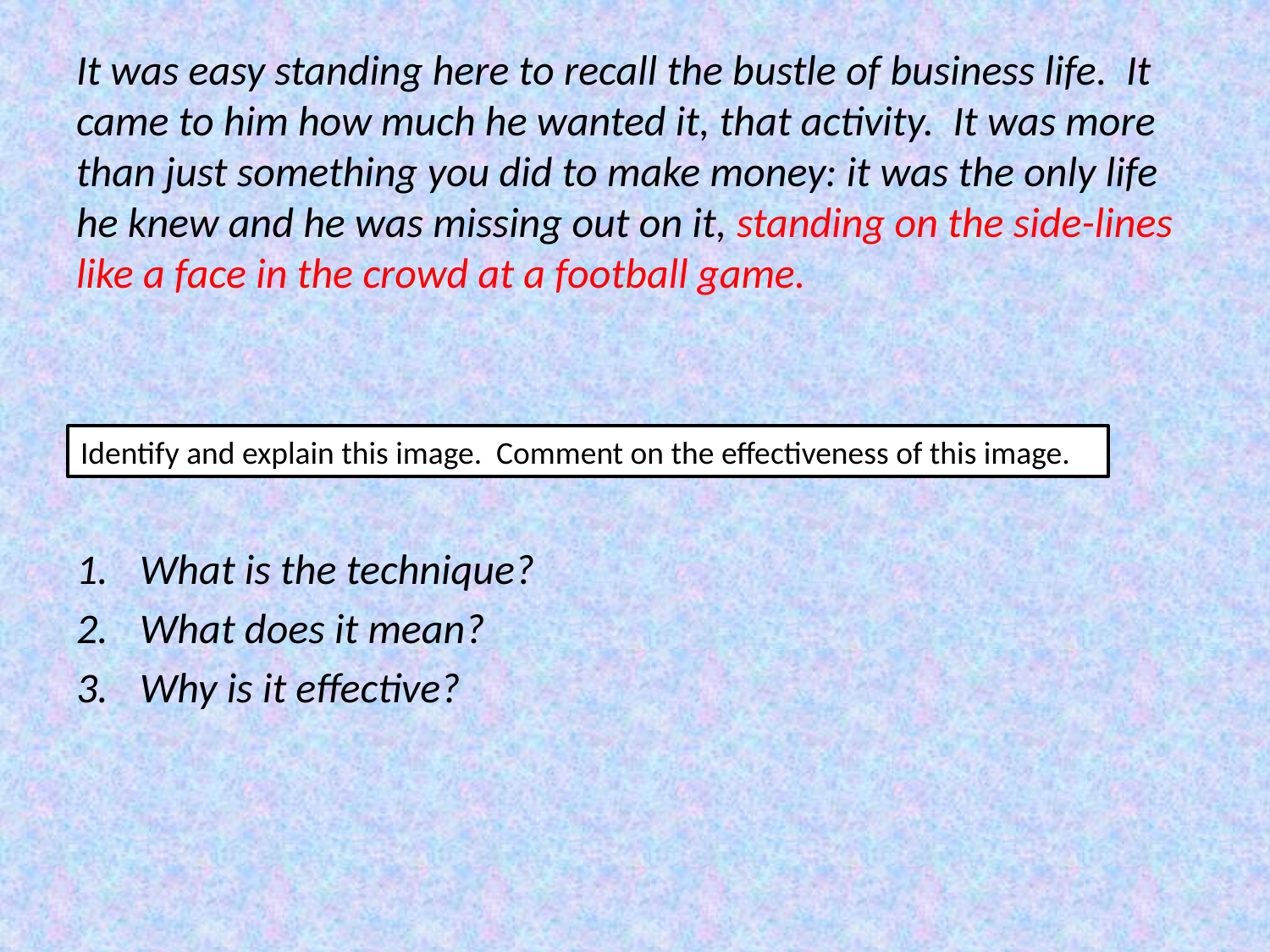

It was easy standing here to recall the bustle of business life.  It came to him how much he wanted it, that activity.  It was more than just something you did to make money: it was the only life he knew and he was missing out on it, standing on the side-lines like a face in the crowd at a football game.

What is the technique?
What does it mean?
Why is it effective?
#
Identify and explain this image.  Comment on the effectiveness of this image.